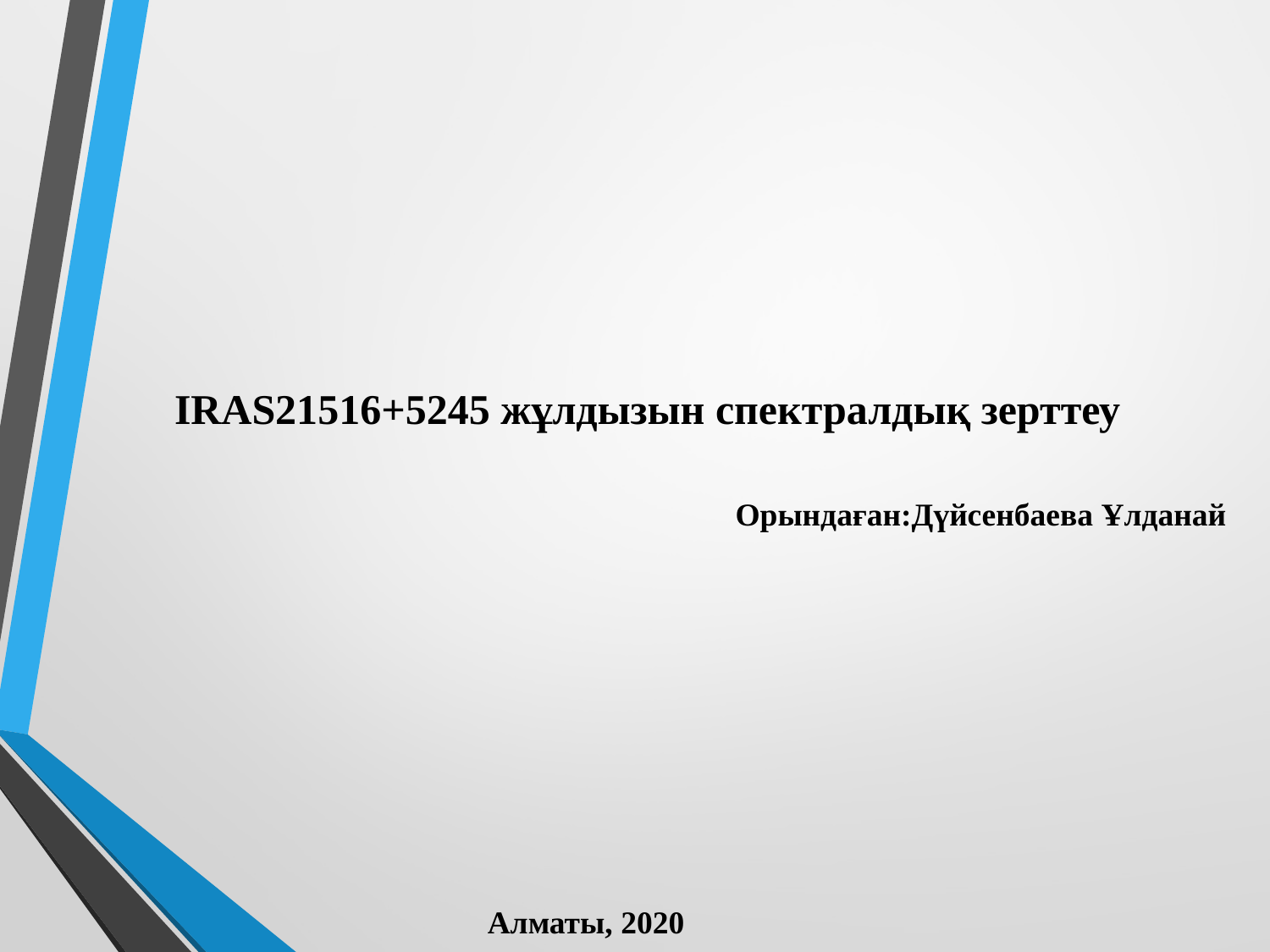

IRAS21516+5245 жұлдызын спектралдық зерттеу

                                                                 Орындаған:Дүйсенбаева Ұлданай
Алматы, 2020